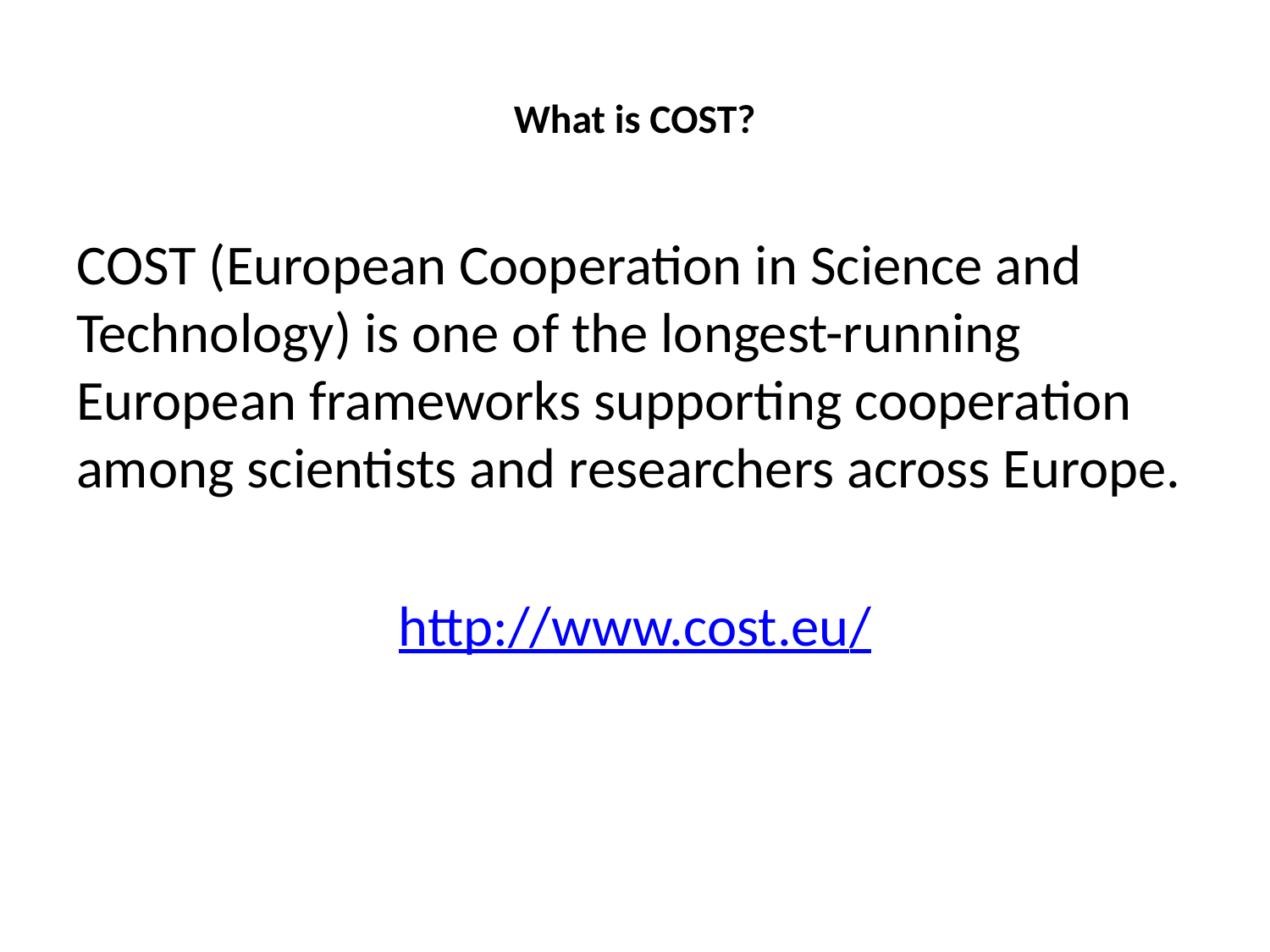

# What is COST?
COST (European Cooperation in Science and Technology) is one of the longest-running European frameworks supporting cooperation among scientists and researchers across Europe.

http://www.cost.eu/